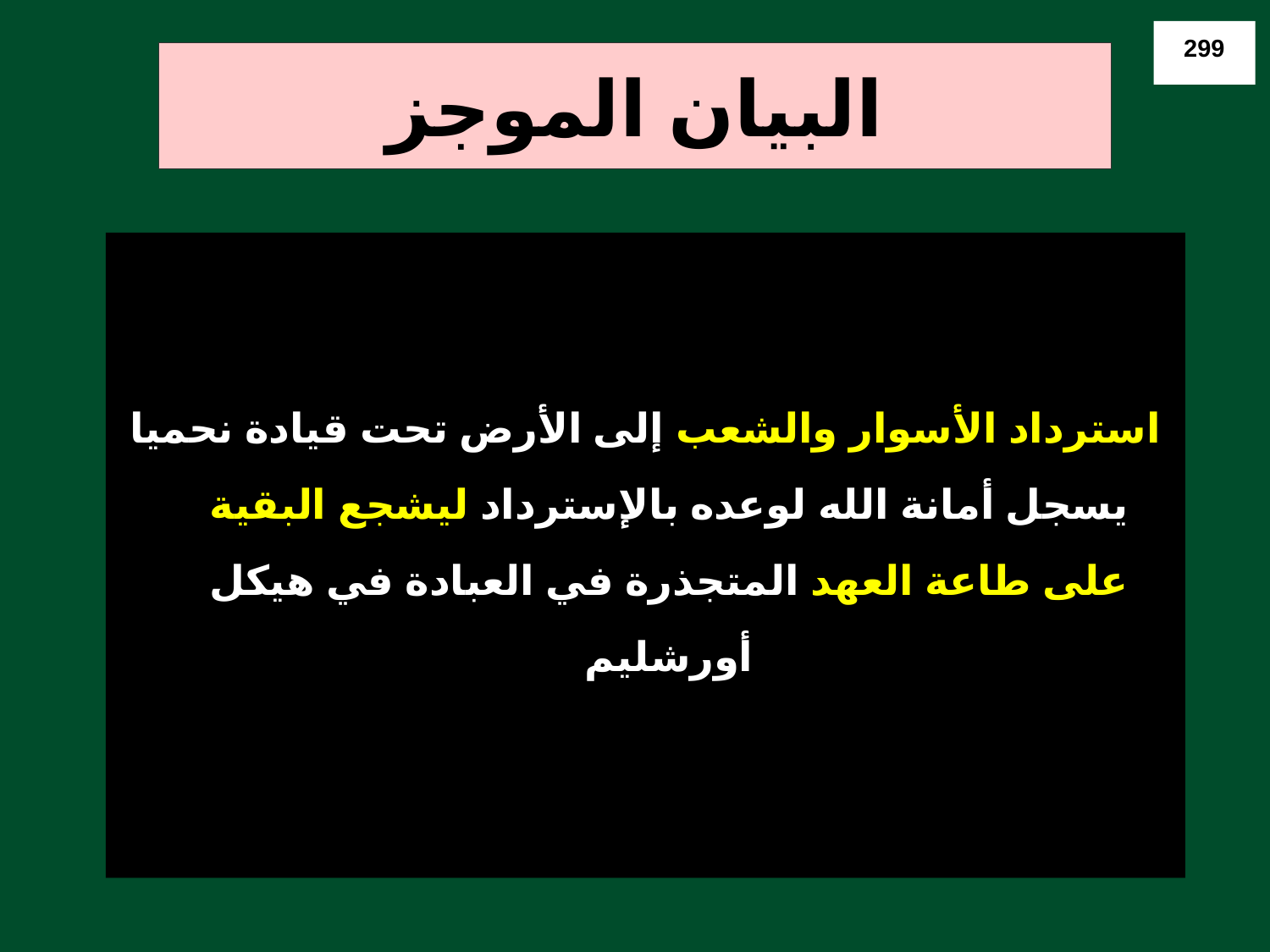

299
# البيان الموجز
استرداد الأسوار والشعب إلى الأرض تحت قيادة نحميا يسجل أمانة الله لوعده بالإسترداد ليشجع البقية على طاعة العهد المتجذرة في العبادة في هيكل أورشليم